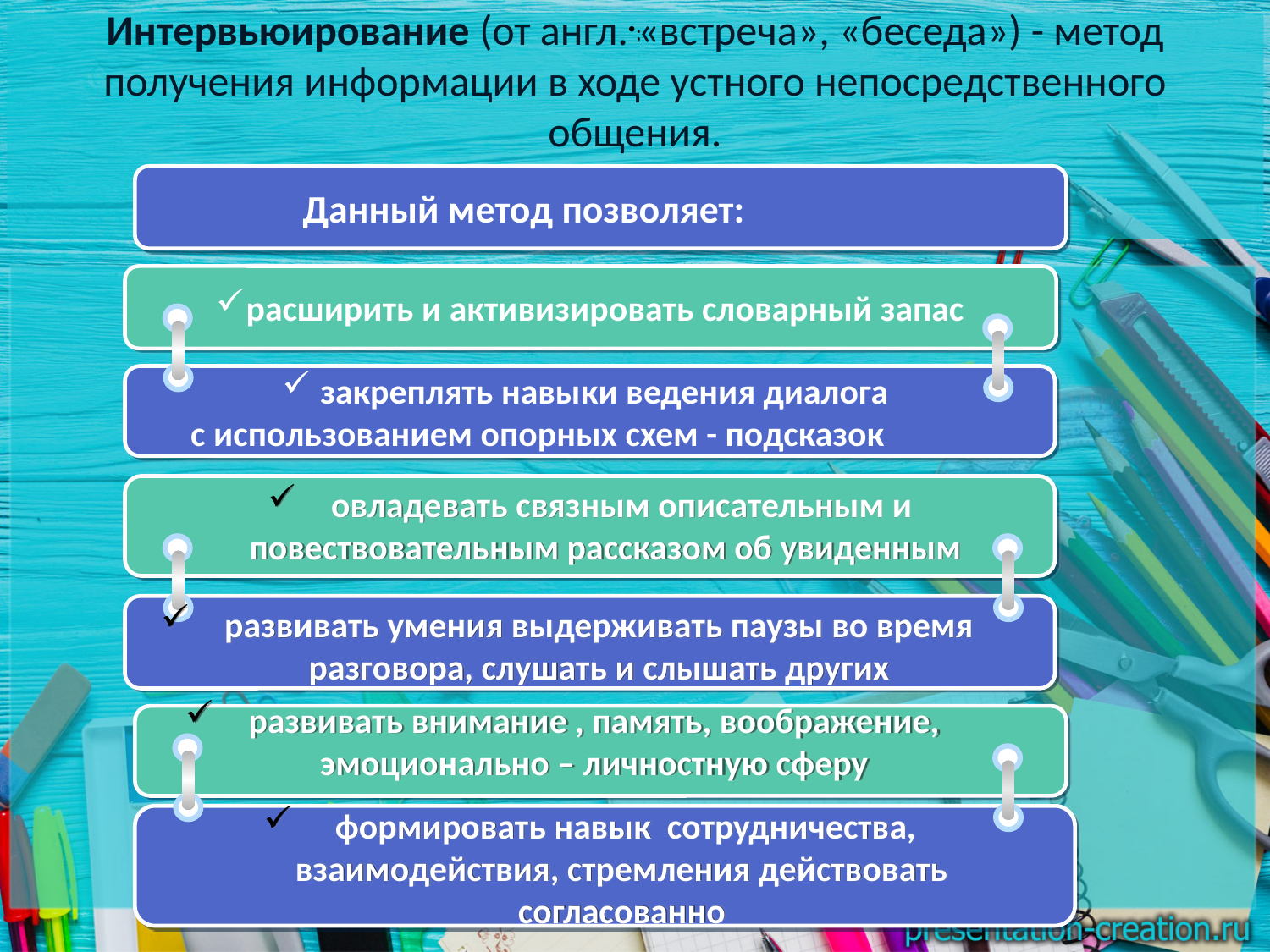

# Интервьюирование (от англ. «встреча», «беседа») - метод получения информации в ходе устного непосредственного общения.
;
                     Данный метод позволяет:
расширить и активизировать словарный запас

 закреплять навыки ведения диалога
с использованием опорных схем - подсказок

овладевать связным описательным и повествовательным рассказом об увиденным

развивать умения выдерживать паузы во время разговора, слушать и слышать других
развивать внимание , память, воображение, эмоционально – личностную сферу

 формировать навык  сотрудничества, взаимодействия, стремления действовать согласованно